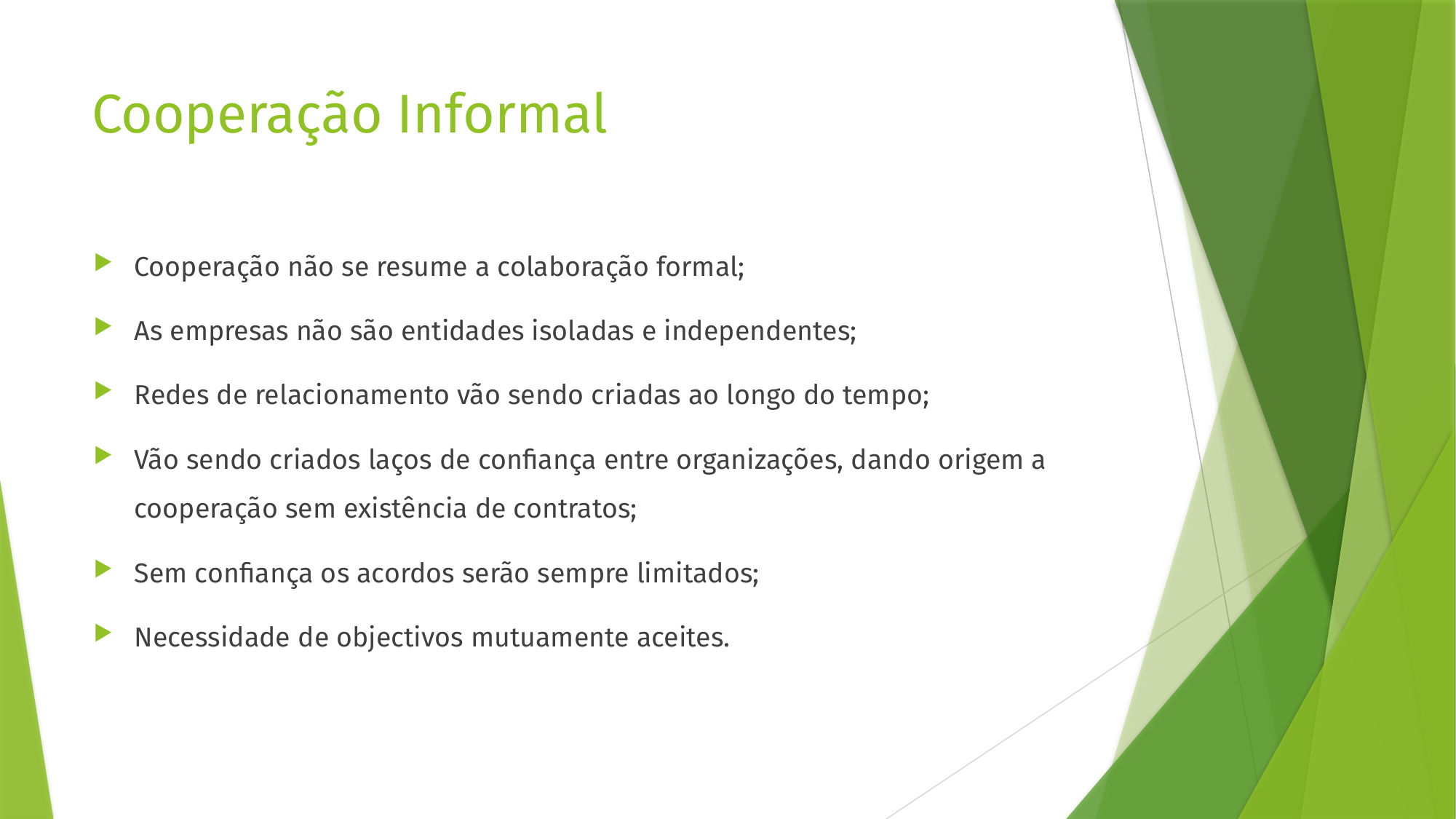

# Cooperação Informal
Cooperação não se resume a colaboração formal;
As empresas não são entidades isoladas e independentes;
Redes de relacionamento vão sendo criadas ao longo do tempo;
Vão sendo criados laços de confiança entre organizações, dando origem a cooperação sem existência de contratos;
Sem confiança os acordos serão sempre limitados;
Necessidade de objectivos mutuamente aceites.